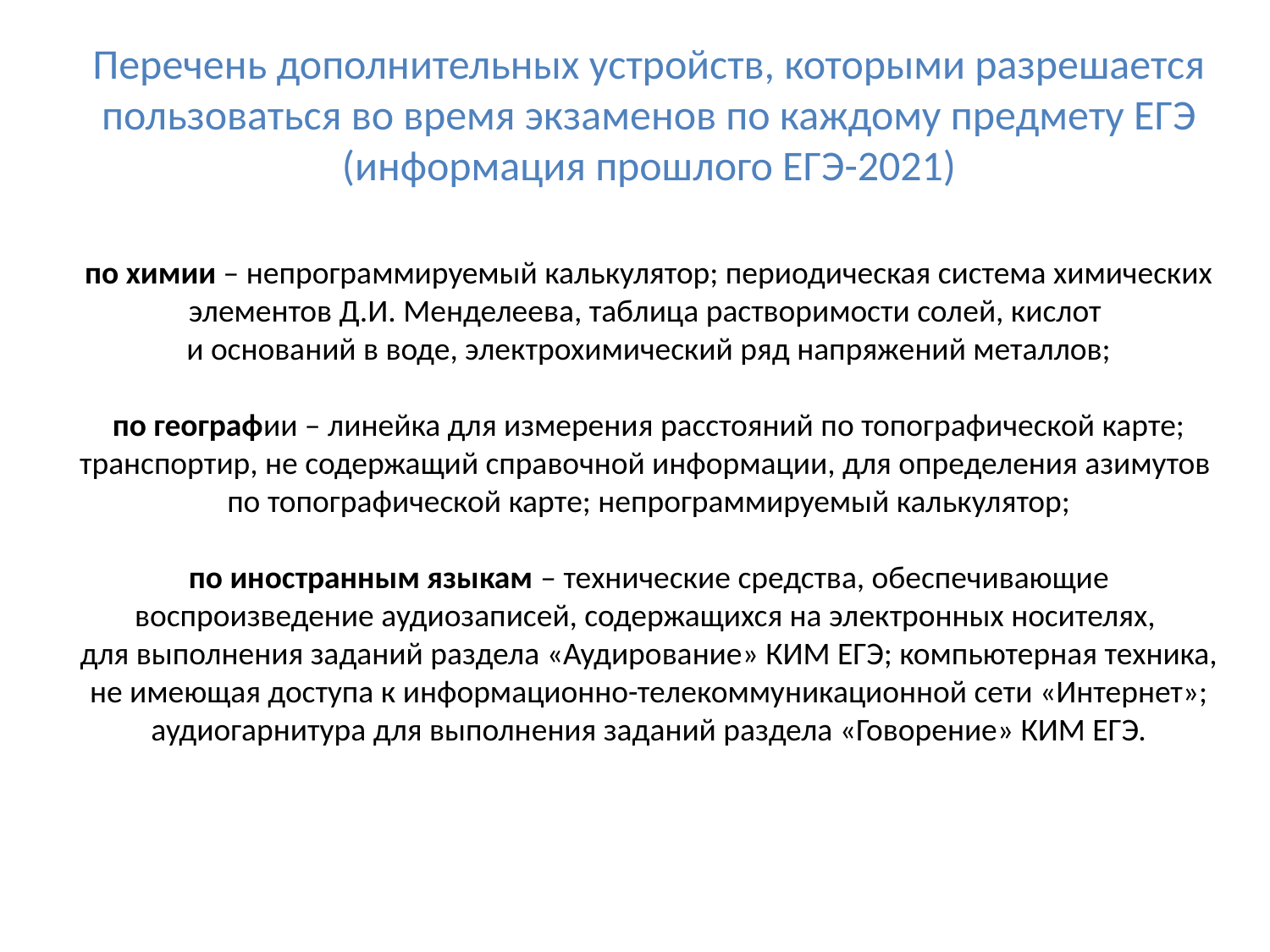

Перечень дополнительных устройств, которыми разрешается пользоваться во время экзаменов по каждому предмету ЕГЭ (информация прошлого ЕГЭ-2021)

по химии – непрограммируемый калькулятор; периодическая система химических элементов Д.И. Менделеева, таблица растворимости солей, кислот
и оснований в воде, электрохимический ряд напряжений металлов;

по географии – линейка для измерения расстояний по топографической карте; транспортир, не содержащий справочной информации, для определения азимутов
по топографической карте; непрограммируемый калькулятор;

по иностранным языкам – технические средства, обеспечивающие воспроизведение аудиозаписей, содержащихся на электронных носителях,
для выполнения заданий раздела «Аудирование» КИМ ЕГЭ; компьютерная техника, не имеющая доступа к информационно-телекоммуникационной сети «Интернет»; аудиогарнитура для выполнения заданий раздела «Говорение» КИМ ЕГЭ.